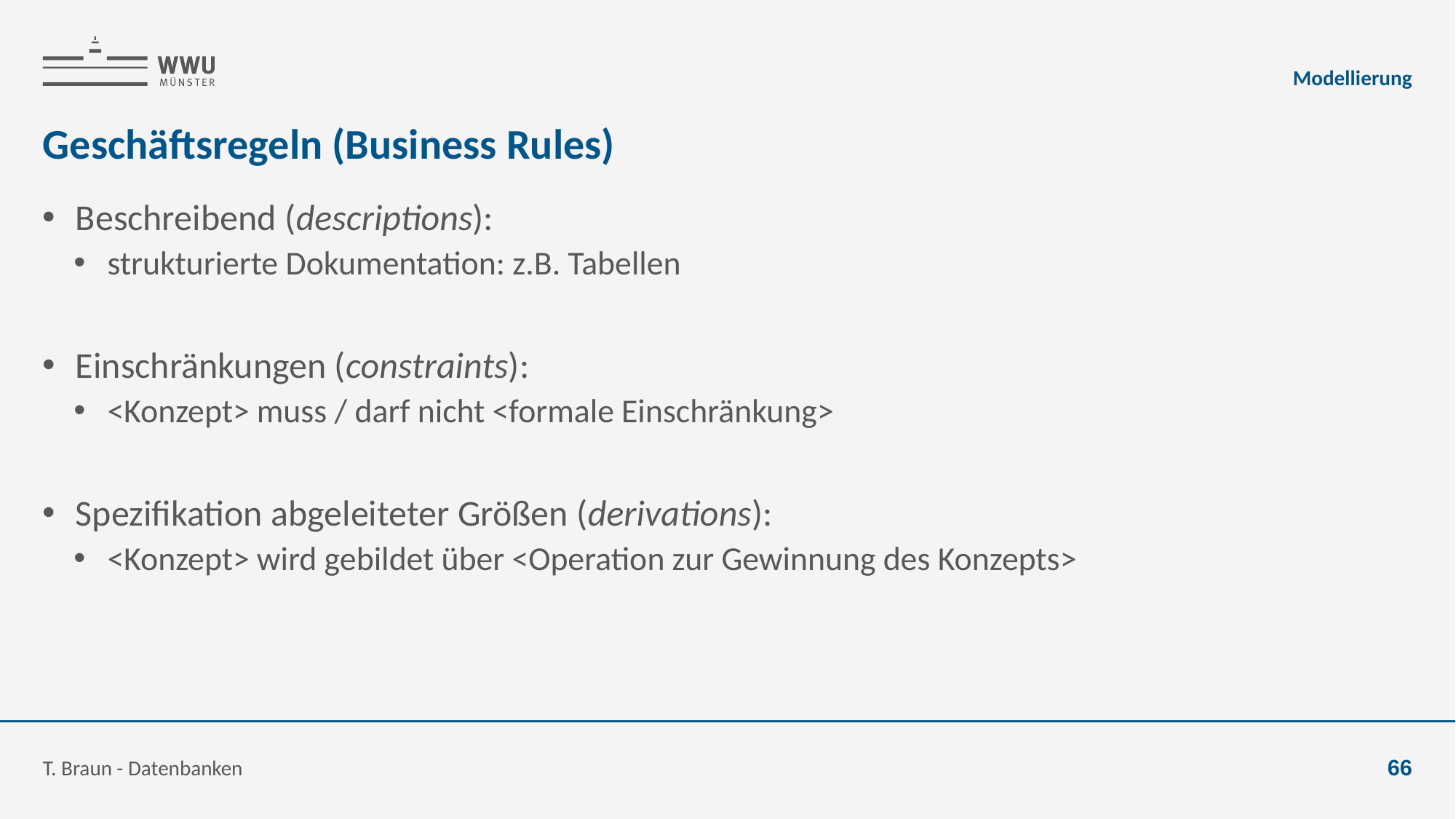

Modellierung
# Geschäftsregeln (Business Rules)
Beschreibend (descriptions):
strukturierte Dokumentation: z.B. Tabellen

Einschränkungen (constraints):
<Konzept> muss / darf nicht <formale Einschränkung>

Spezifikation abgeleiteter Größen (derivations):
<Konzept> wird gebildet über <Operation zur Gewinnung des Konzepts>

T. Braun - Datenbanken
66